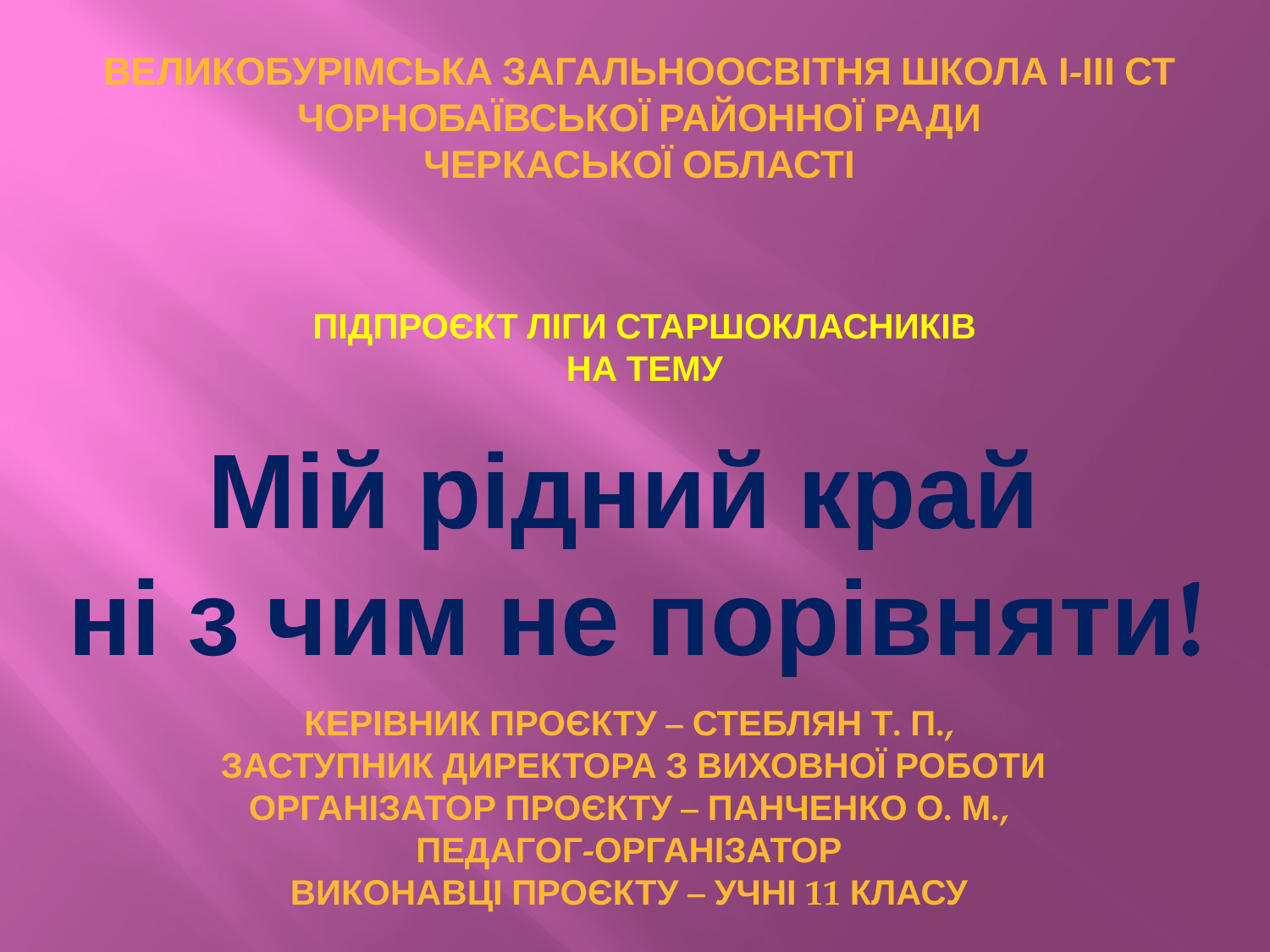

ВЕЛИКОБУРІМСЬКА ЗАГАЛЬНООСВІТНЯ ШКОЛА І-ІІІ СТ
ЧОРНОБАЇВСЬКОЇ РАЙОННОЇ РАДИ
ЧЕРКАСЬКОЇ ОБЛАСТІ
ПІДПРОЄКТ ЛІГИ СТАРШОКЛАСНИКІВ
НА ТЕМУ
Мій рідний край
 ні з чим не порівняти!
Керівник проєкту – стеблян т. п.,
 заступник директора з виховної роботи
Організатор проєкту – панченко О. М.,
Педагог-організатор
Виконавці проєкту – учні 11 класу